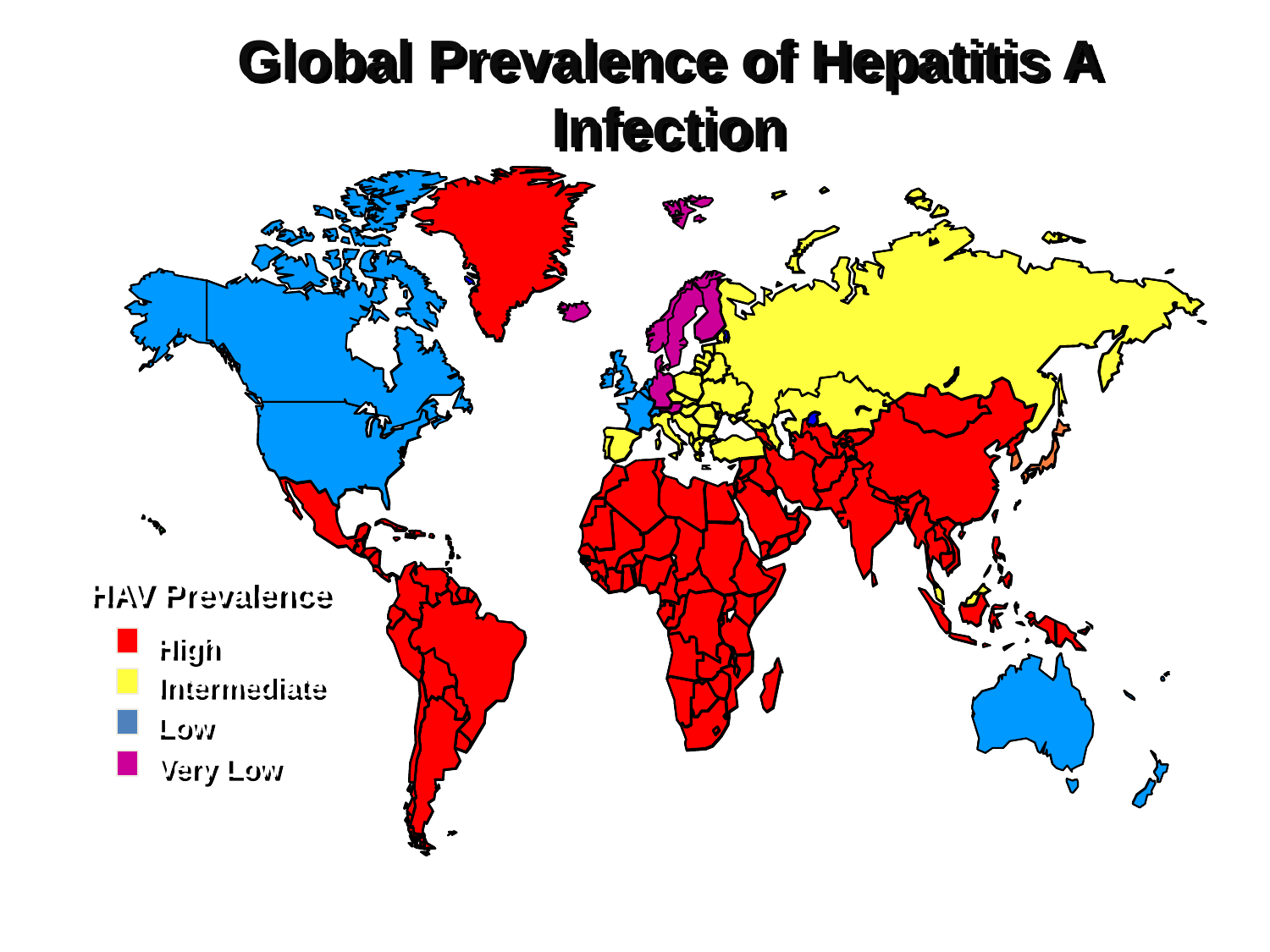

Global Prevalence of Hepatitis A Infection

HAV Prevalence
High

Intermediate

Low

Very Low